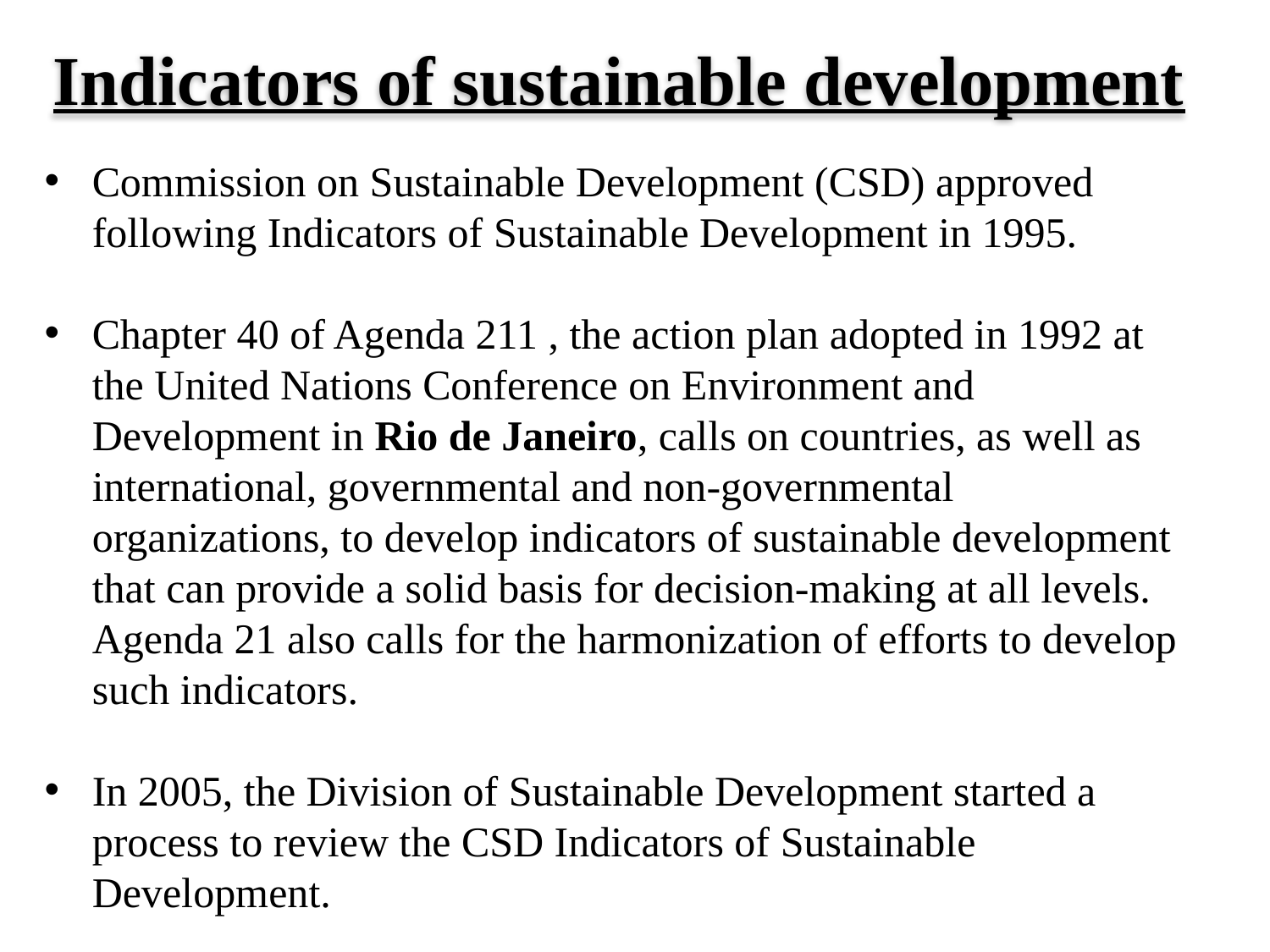

# Indicators of sustainable development
Commission on Sustainable Development (CSD) approved  following Indicators of Sustainable Development in 1995.

Chapter 40 of Agenda 211 , the action plan adopted in 1992 at the United Nations Conference on Environment and Development in Rio de Janeiro, calls on countries, as well as international, governmental and non-governmental organizations, to develop indicators of sustainable development that can provide a solid basis for decision-making at all levels. Agenda 21 also calls for the harmonization of efforts to develop such indicators.

In 2005, the Division of Sustainable Development started a process to review the CSD Indicators of Sustainable Development.